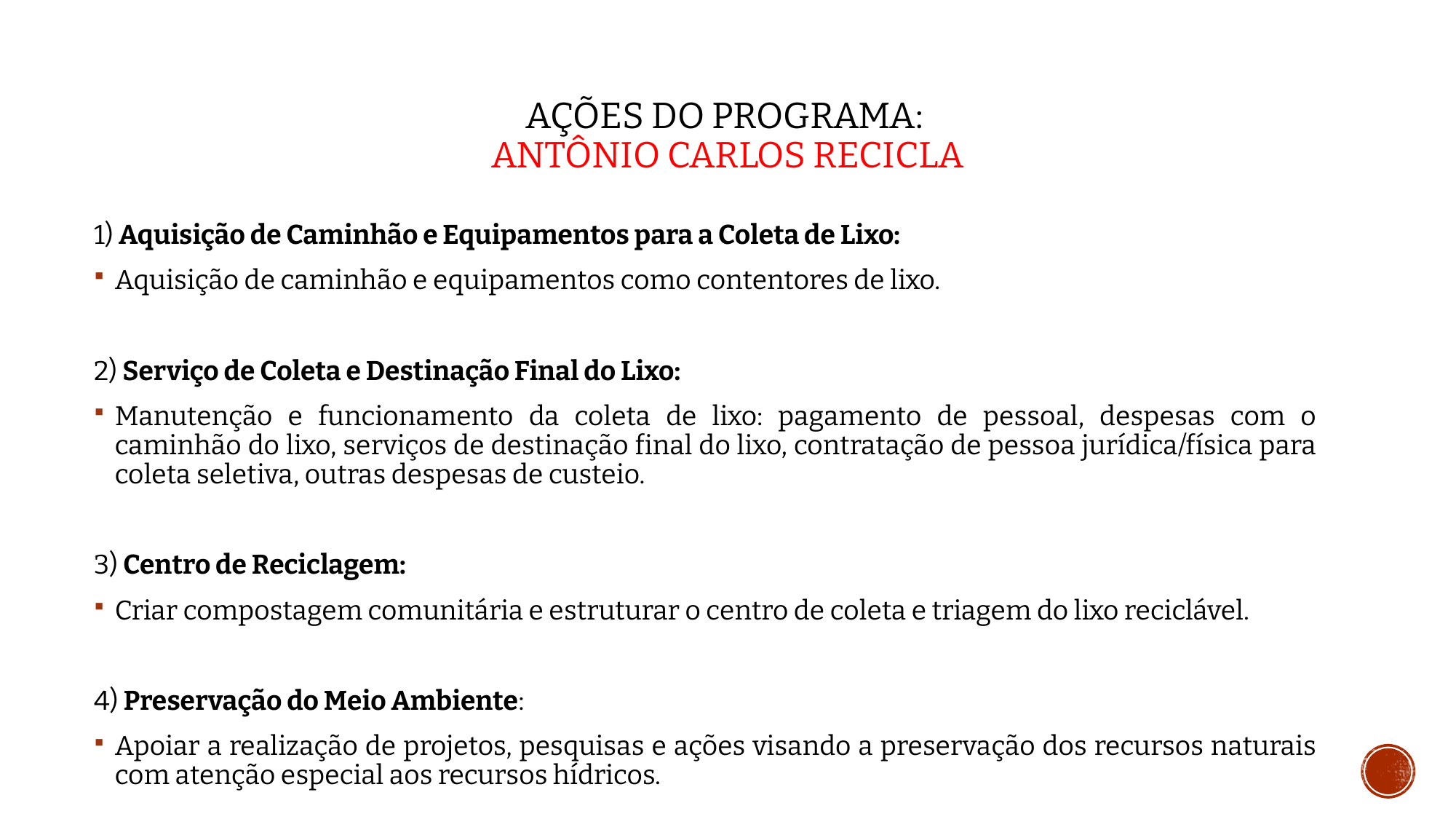

# Ações do programa: Antônio Carlos recicla
1) Aquisição de Caminhão e Equipamentos para a Coleta de Lixo:
Aquisição de caminhão e equipamentos como contentores de lixo.

2) Serviço de Coleta e Destinação Final do Lixo:
Manutenção e funcionamento da coleta de lixo: pagamento de pessoal, despesas com o caminhão do lixo, serviços de destinação final do lixo, contratação de pessoa jurídica/física para coleta seletiva, outras despesas de custeio.

3) Centro de Reciclagem:
Criar compostagem comunitária e estruturar o centro de coleta e triagem do lixo reciclável.

4) Preservação do Meio Ambiente:
Apoiar a realização de projetos, pesquisas e ações visando a preservação dos recursos naturais com atenção especial aos recursos hídricos.